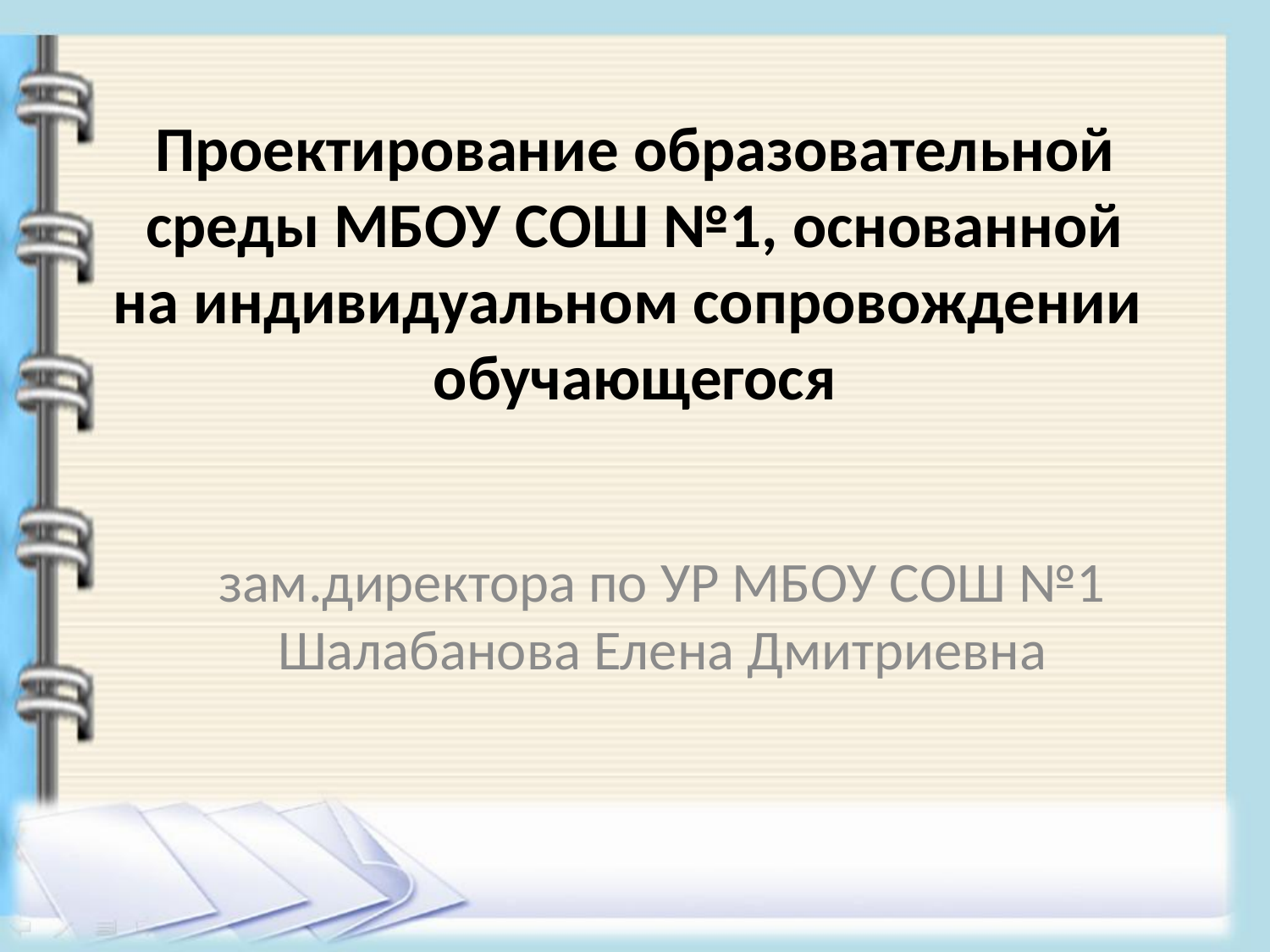

# Проектирование образовательной среды МБОУ СОШ №1, основанной на индивидуальном сопровождении  обучающегося
зам.директора по УР МБОУ СОШ №1 Шалабанова Елена Дмитриевна